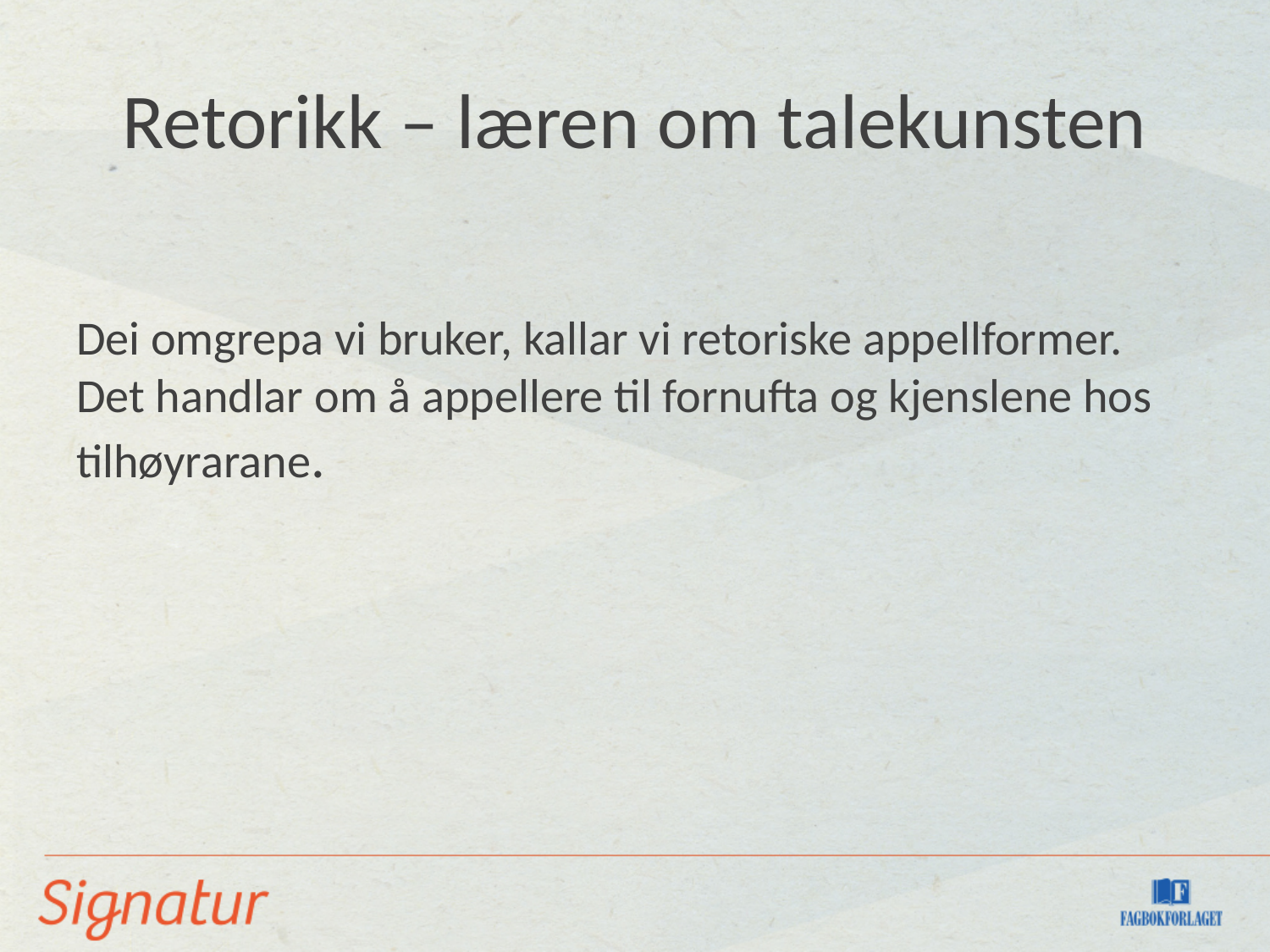

# Retorikk – læren om talekunsten

Dei omgrepa vi bruker, kallar vi retoriske appellformer. Det handlar om å appellere til fornufta og kjenslene hos tilhøyrarane.